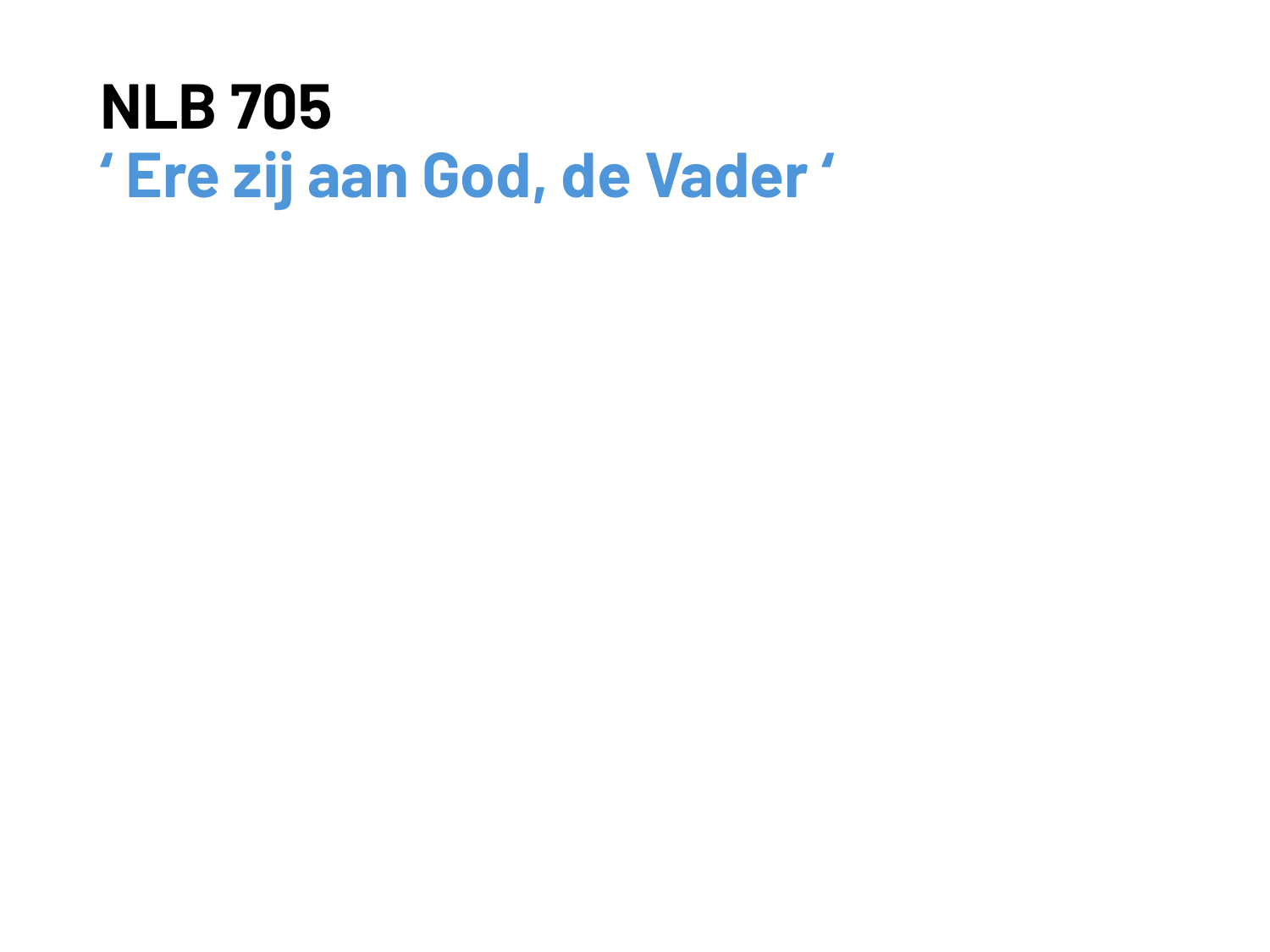

# NLB 705 ‘ Ere zij aan God, de Vader ‘